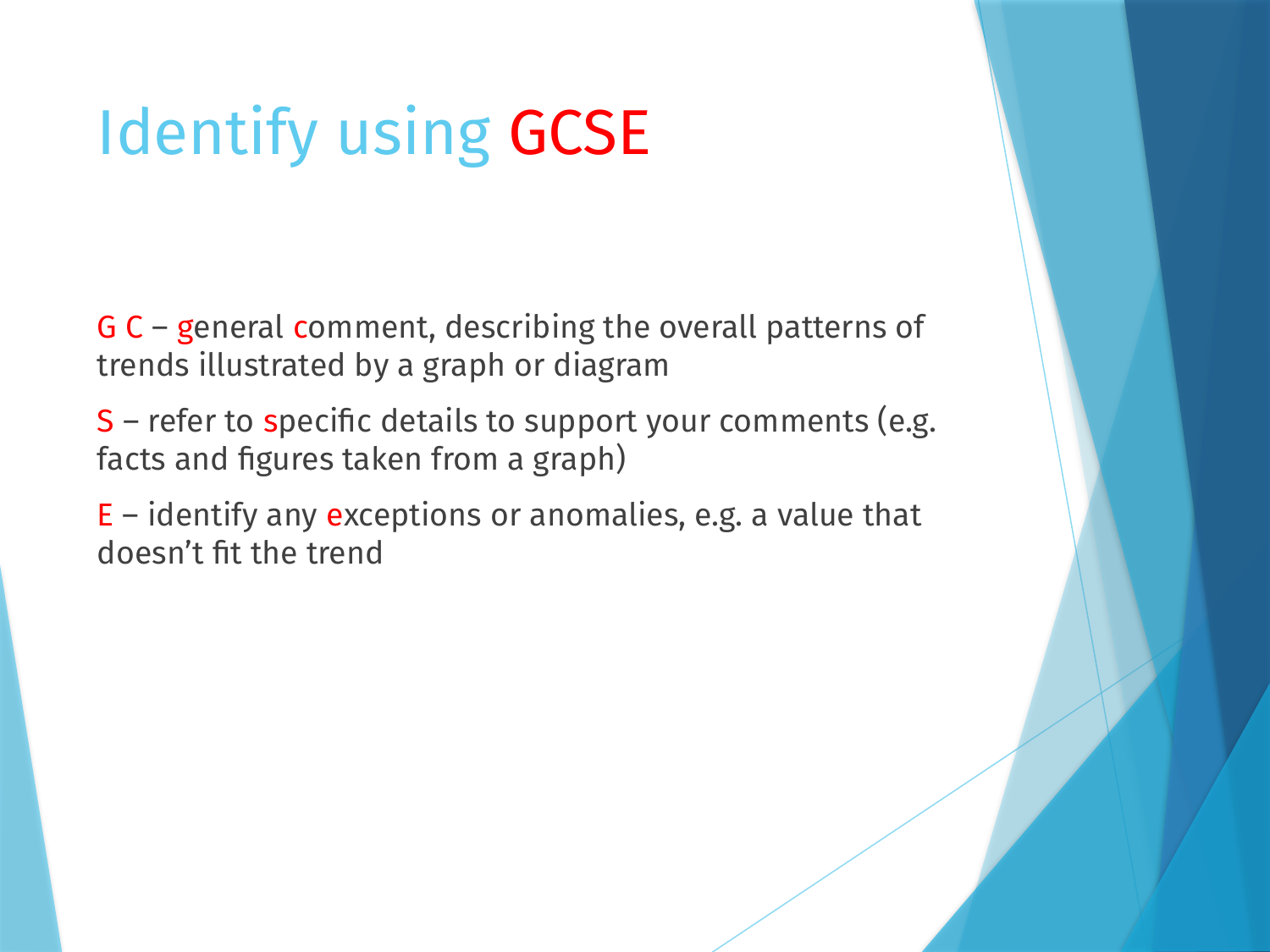

# Identify using GCSE
G C – general comment, describing the overall patterns of trends illustrated by a graph or diagram
S – refer to specific details to support your comments (e.g. facts and figures taken from a graph)
E – identify any exceptions or anomalies, e.g. a value that doesn’t fit the trend